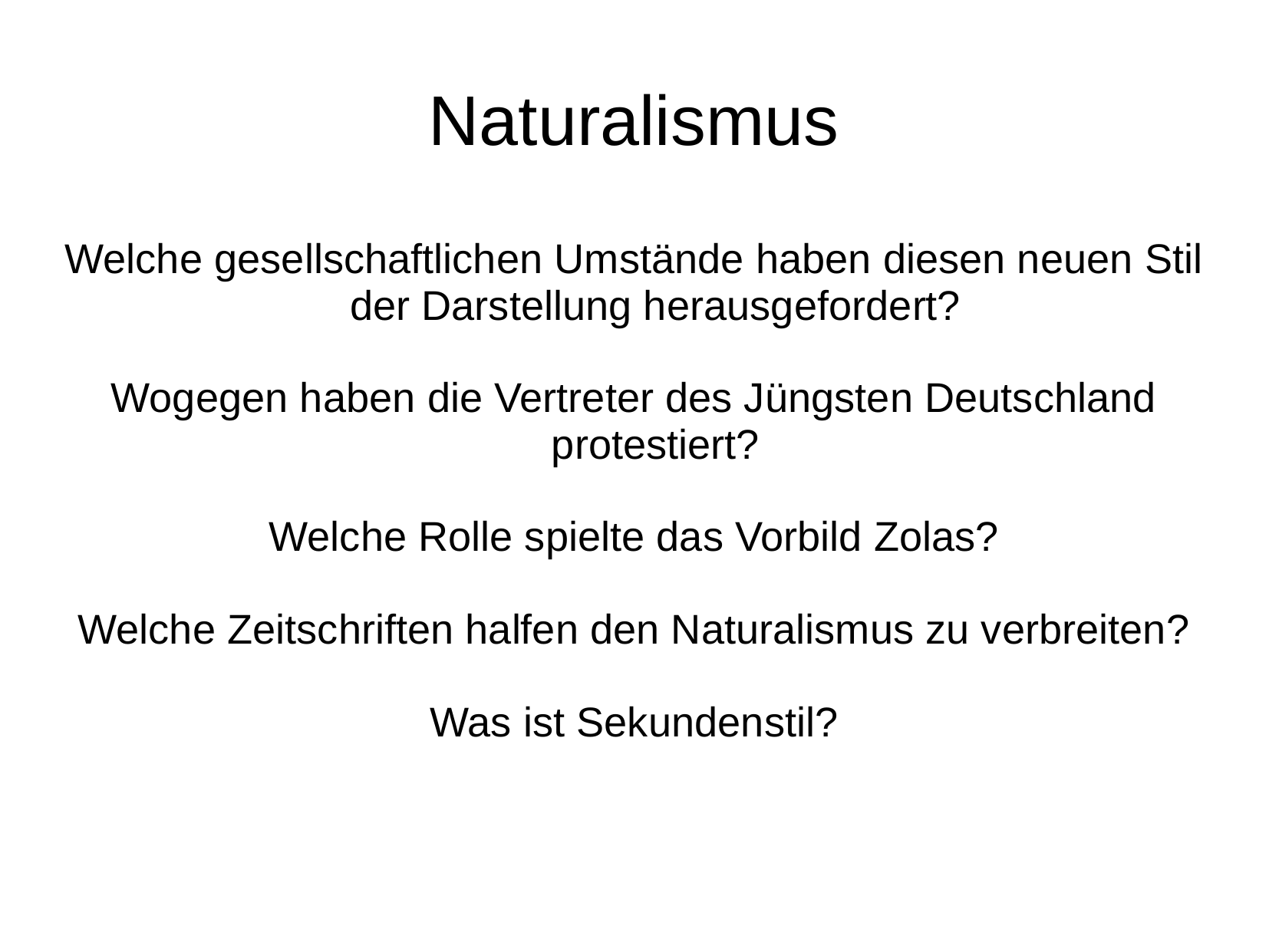

# Naturalismus
Welche gesellschaftlichen Umstände haben diesen neuen Stil der Darstellung herausgefordert?

Wogegen haben die Vertreter des Jüngsten Deutschland protestiert?

Welche Rolle spielte das Vorbild Zolas?

Welche Zeitschriften halfen den Naturalismus zu verbreiten?

Was ist Sekundenstil?